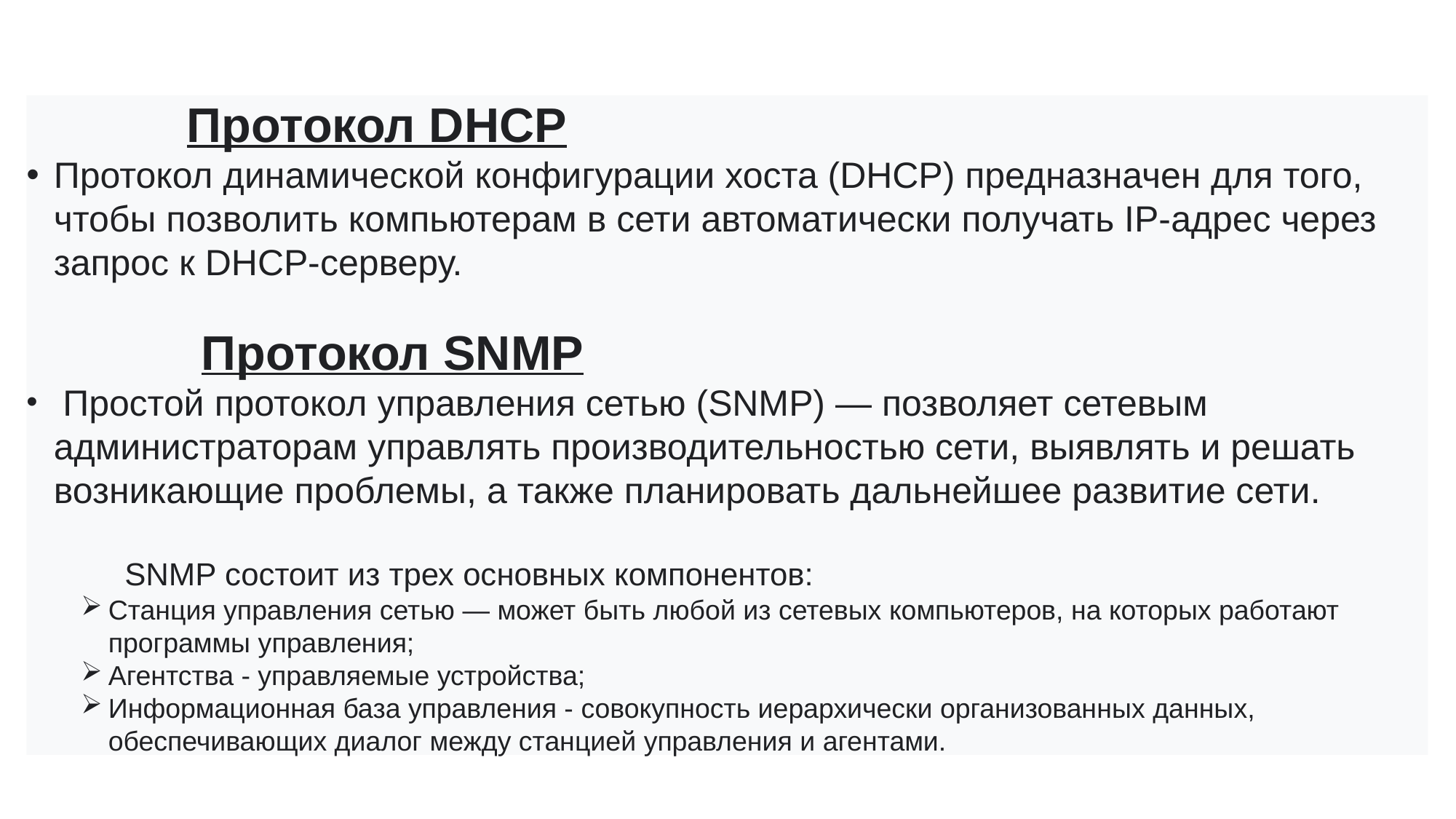

Протокол DHCP
Протокол динамической конфигурации хоста (DHCP) предназначен для того, чтобы позволить компьютерам в сети автоматически получать IP-адрес через запрос к DHCP-серверу.

             Протокол SNMP
 Простой протокол управления сетью (SNMP) — позволяет сетевым администраторам управлять производительностью сети, выявлять и решать возникающие проблемы, а также планировать дальнейшее развитие сети.

           SNMP состоит из трех основных компонентов:
Станция управления сетью — может быть любой из сетевых компьютеров, на которых работают программы управления;
Агентства - управляемые устройства;
Информационная база управления - совокупность иерархически организованных данных, обеспечивающих диалог между станцией управления и агентами.